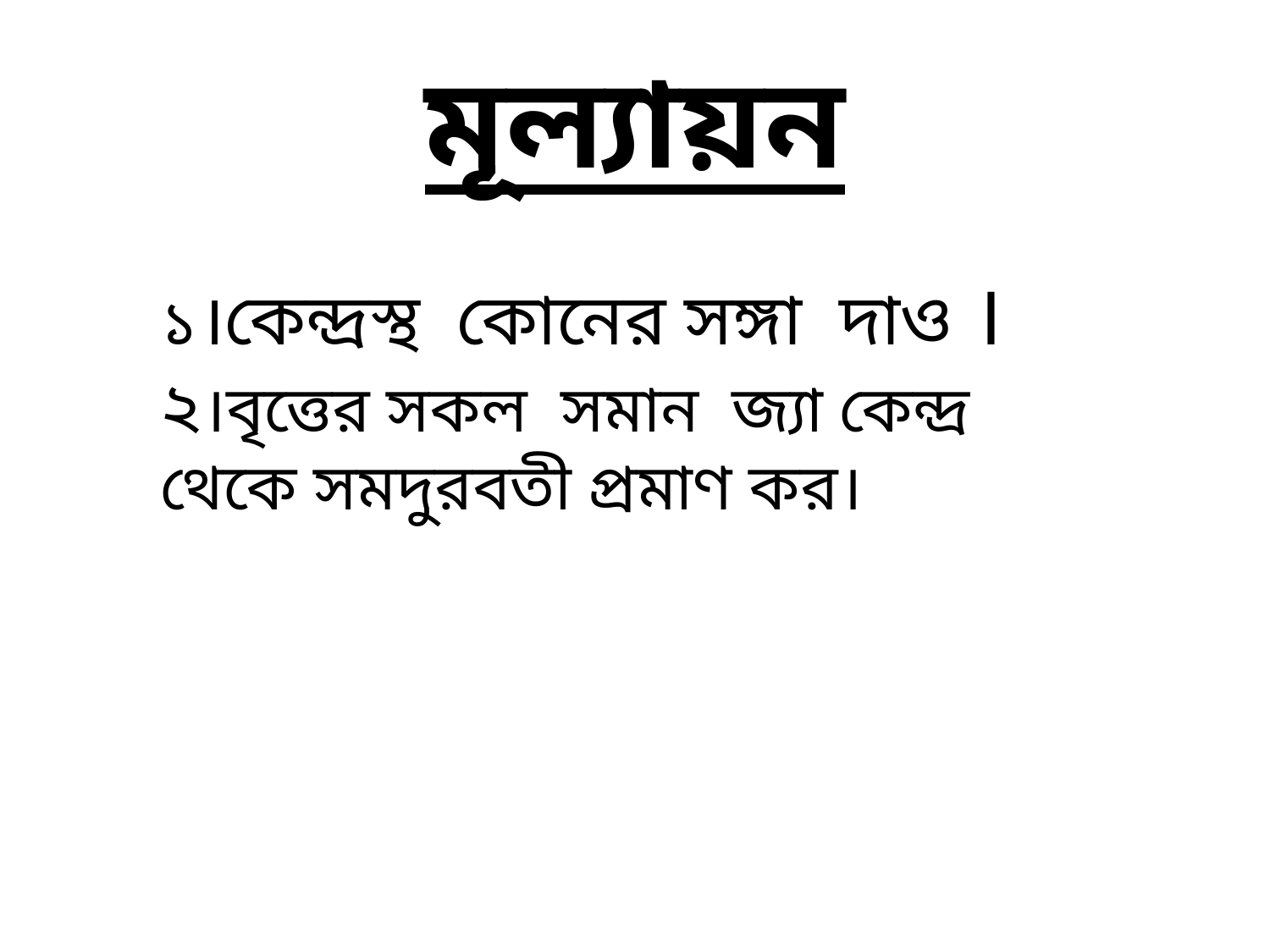

# মূল্যায়ন
১।কেন্দ্রস্থ  কোনের সঙ্গা  দাও ।
২।বৃত্তের সকল  সমান  জ্যা কেন্দ্র থেকে সমদুরবতী প্রমাণ কর।